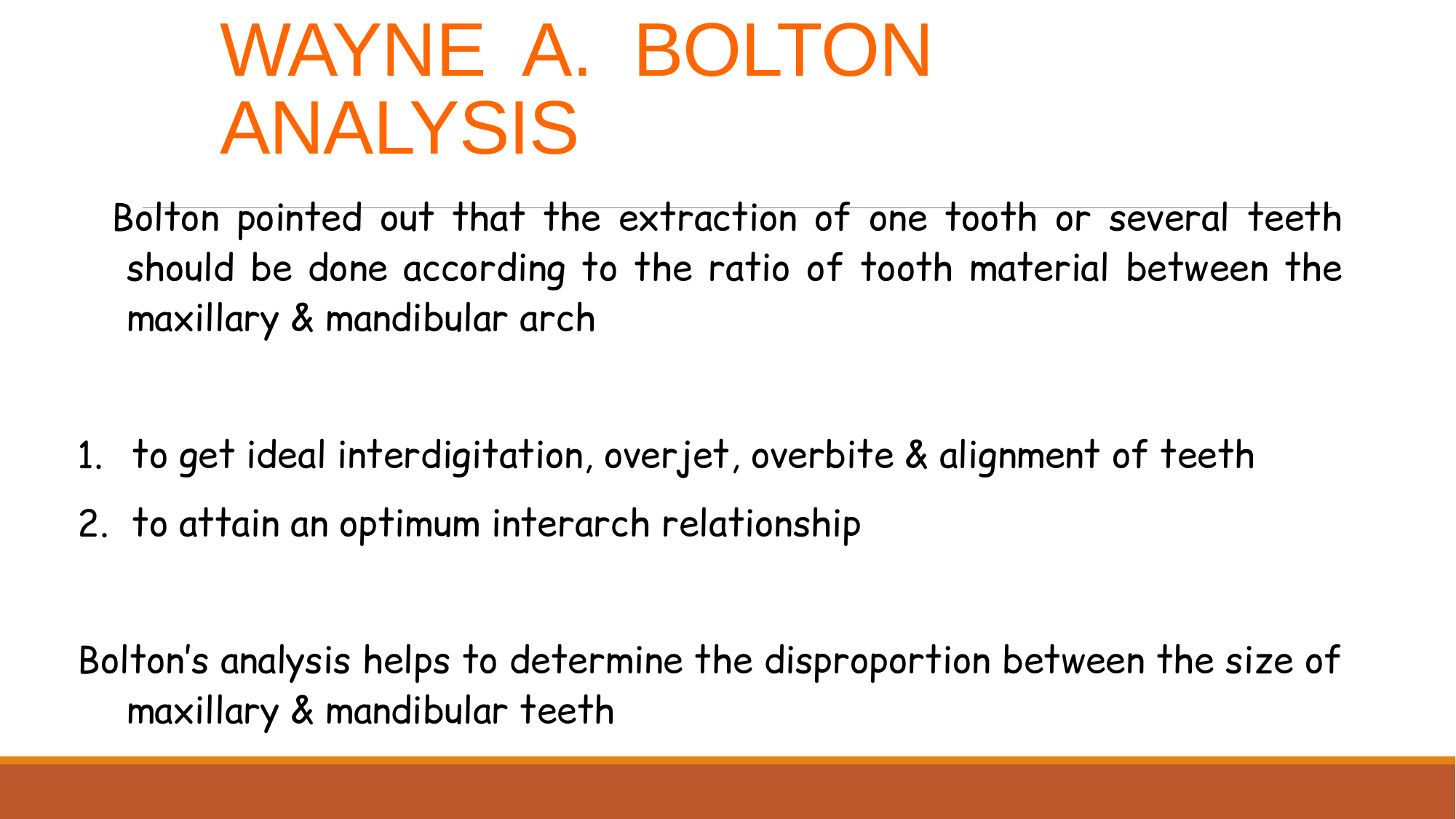

# WAYNE  A.  BOLTON  ANALYSIS
  Bolton pointed out that the extraction of one tooth or several teeth should be done according to the ratio of tooth material between the maxillary & mandibular arch

to get ideal interdigitation, overjet, overbite & alignment of teeth
to attain an optimum interarch relationship

Bolton’s analysis helps to determine the disproportion between the size of maxillary & mandibular teeth